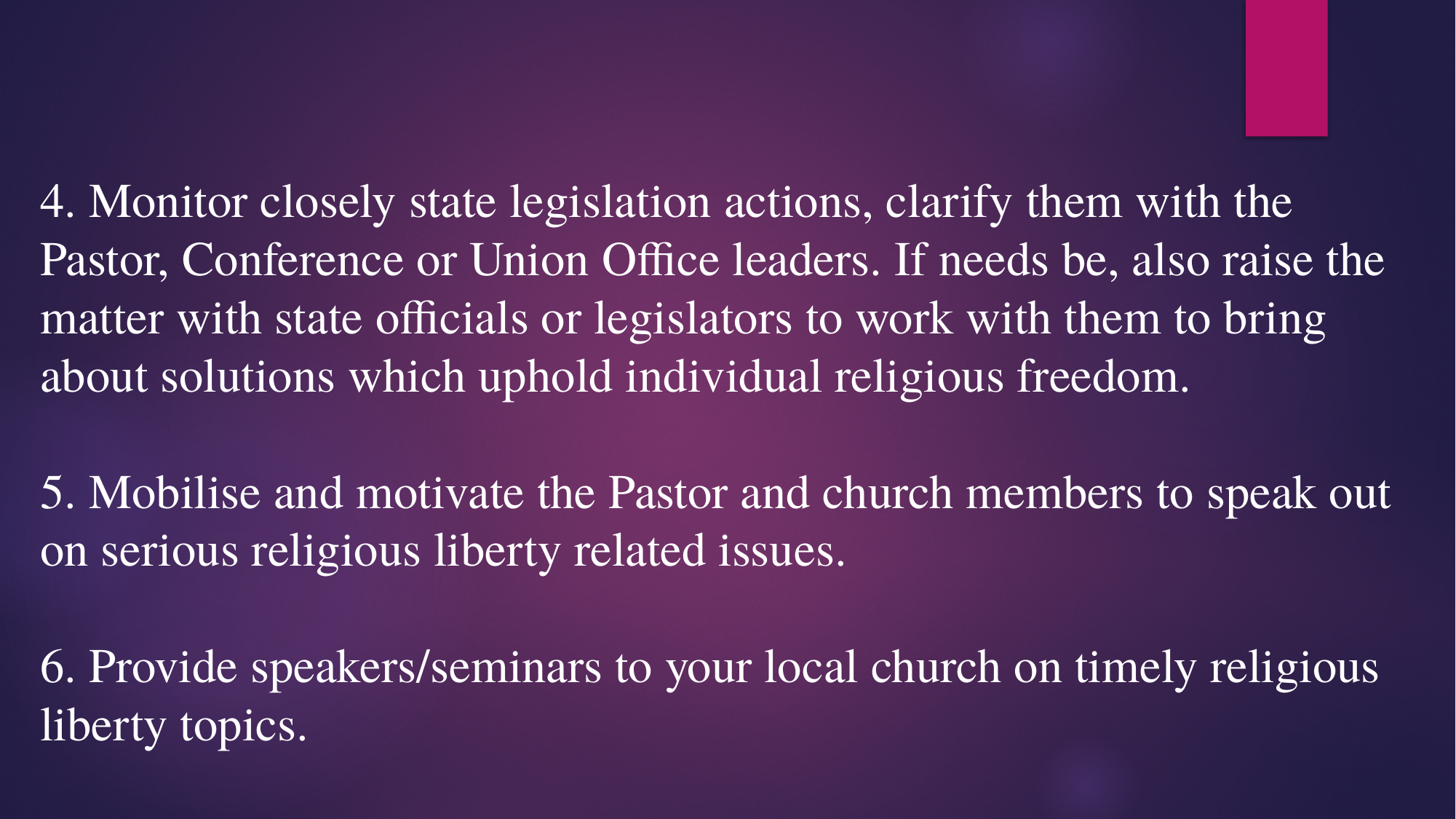

4. Monitor closely state legislation actions, clarify them with the Pastor, Conference or Union Office leaders. If needs be, also raise the matter with state officials or legislators to work with them to bring about solutions which uphold individual religious freedom.

5. Mobilise and motivate the Pastor and church members to speak out on serious religious liberty related issues.

6. Provide speakers/seminars to your local church on timely religious liberty topics.